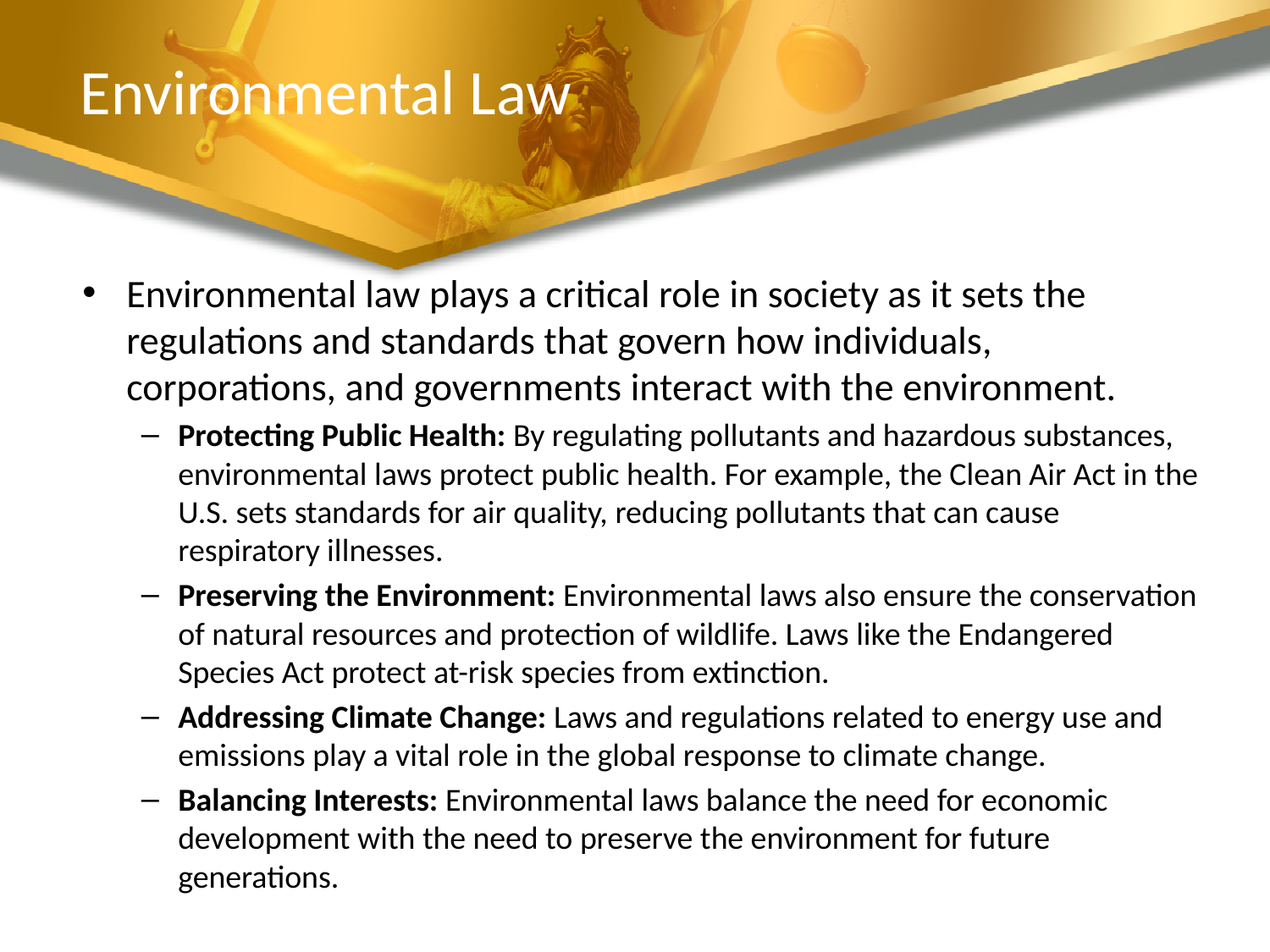

# Environmental Law
Environmental law plays a critical role in society as it sets the regulations and standards that govern how individuals, corporations, and governments interact with the environment.
Protecting Public Health: By regulating pollutants and hazardous substances, environmental laws protect public health. For example, the Clean Air Act in the U.S. sets standards for air quality, reducing pollutants that can cause respiratory illnesses.
Preserving the Environment: Environmental laws also ensure the conservation of natural resources and protection of wildlife. Laws like the Endangered Species Act protect at-risk species from extinction.
Addressing Climate Change: Laws and regulations related to energy use and emissions play a vital role in the global response to climate change.
Balancing Interests: Environmental laws balance the need for economic development with the need to preserve the environment for future generations.